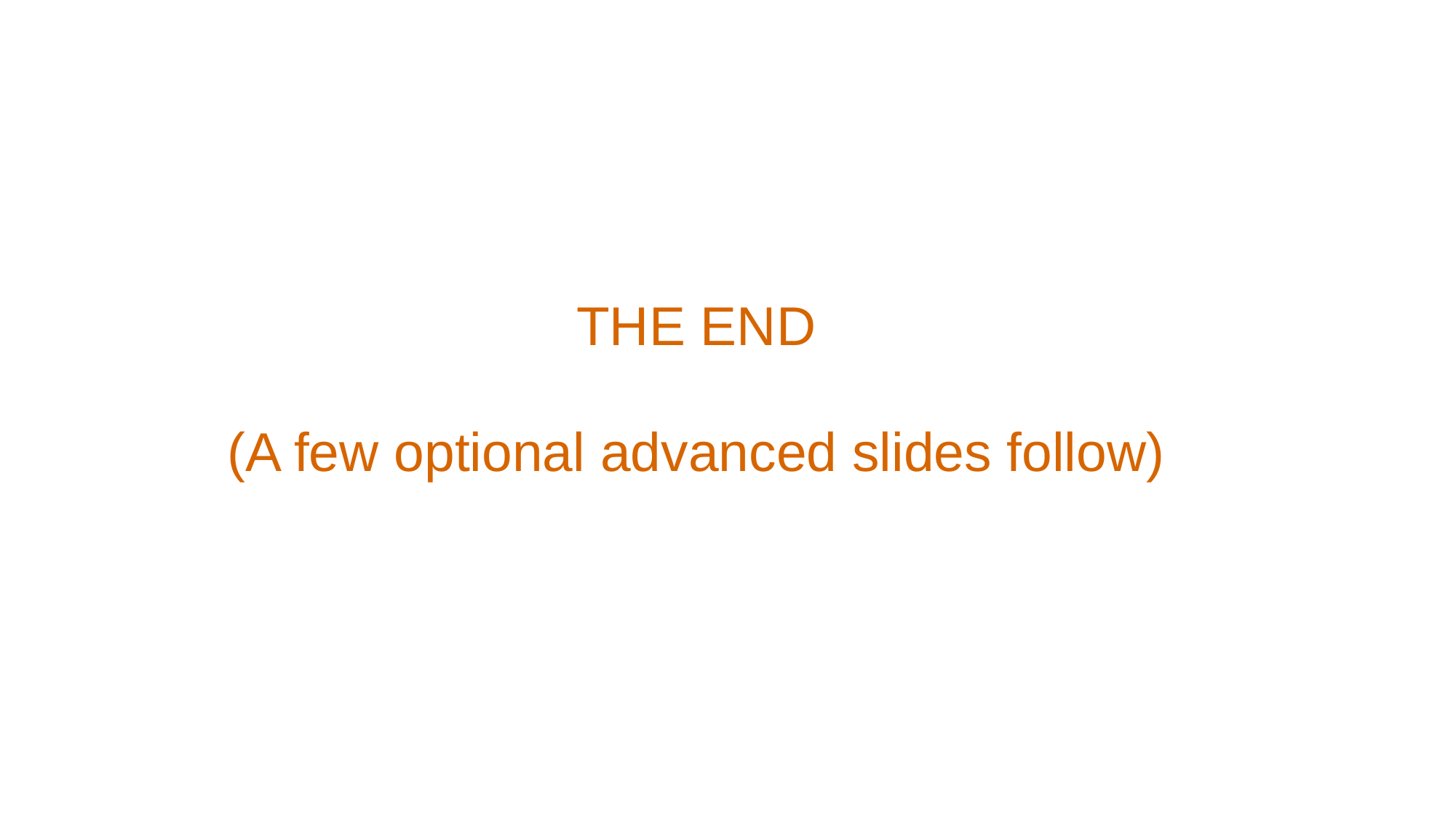

THE END

(A few optional advanced slides follow)